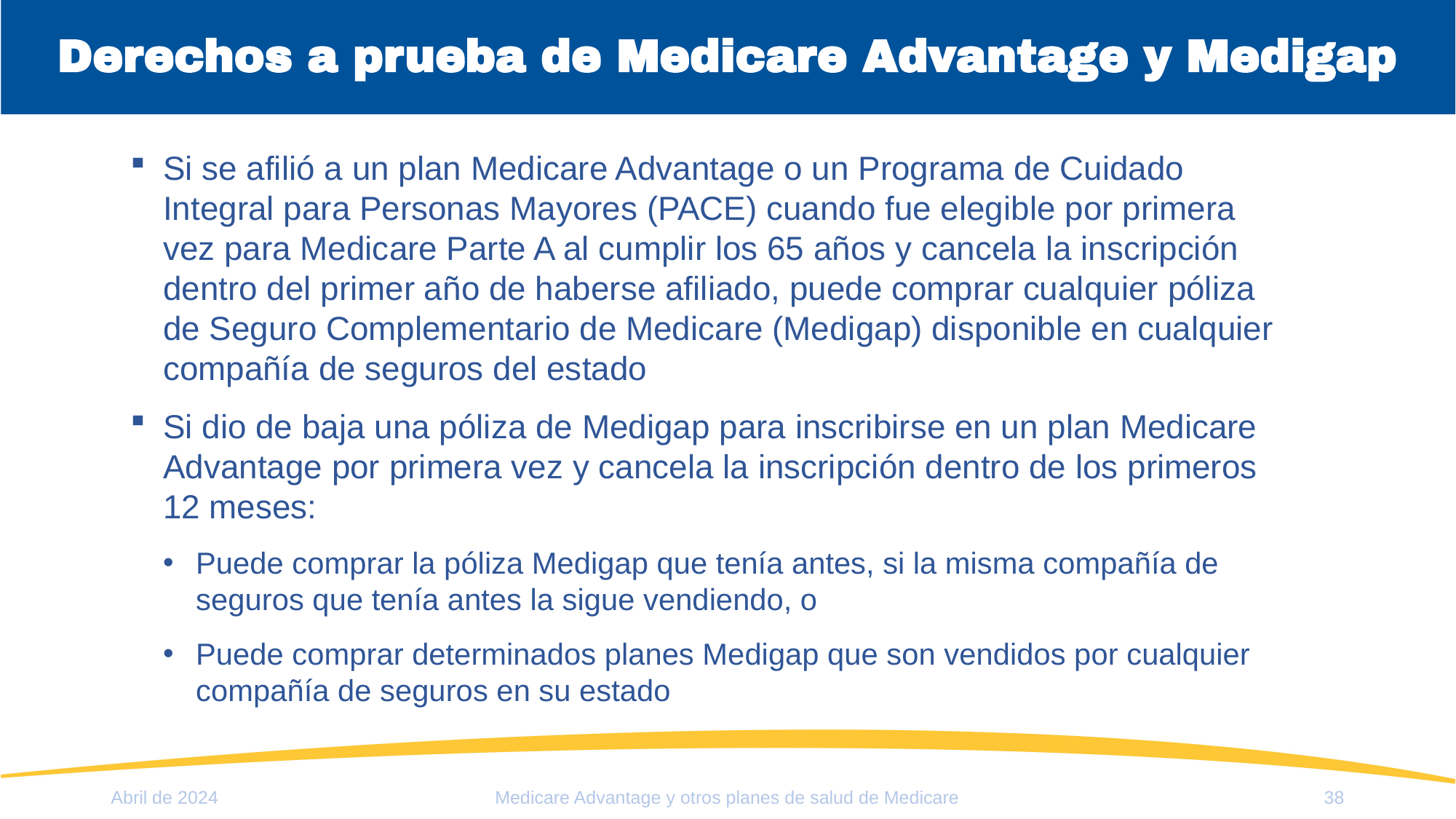

# Derechos a prueba de Medicare Advantage y Medigap
Si se afilió a un plan Medicare Advantage o un Programa de Cuidado Integral para Personas Mayores (PACE) cuando fue elegible por primera vez para Medicare Parte A al cumplir los 65 años y cancela la inscripción dentro del primer año de haberse afiliado, puede comprar cualquier póliza de Seguro Complementario de Medicare (Medigap) disponible en cualquier compañía de seguros del estado
Si dio de baja una póliza de Medigap para inscribirse en un plan Medicare Advantage por primera vez y cancela la inscripción dentro de los primeros 12 meses:
Puede comprar la póliza Medigap que tenía antes, si la misma compañía de seguros que tenía antes la sigue vendiendo, o
Puede comprar determinados planes Medigap que son vendidos por cualquier compañía de seguros en su estado
Abril de 2024
Medicare Advantage y otros planes de salud de Medicare
38